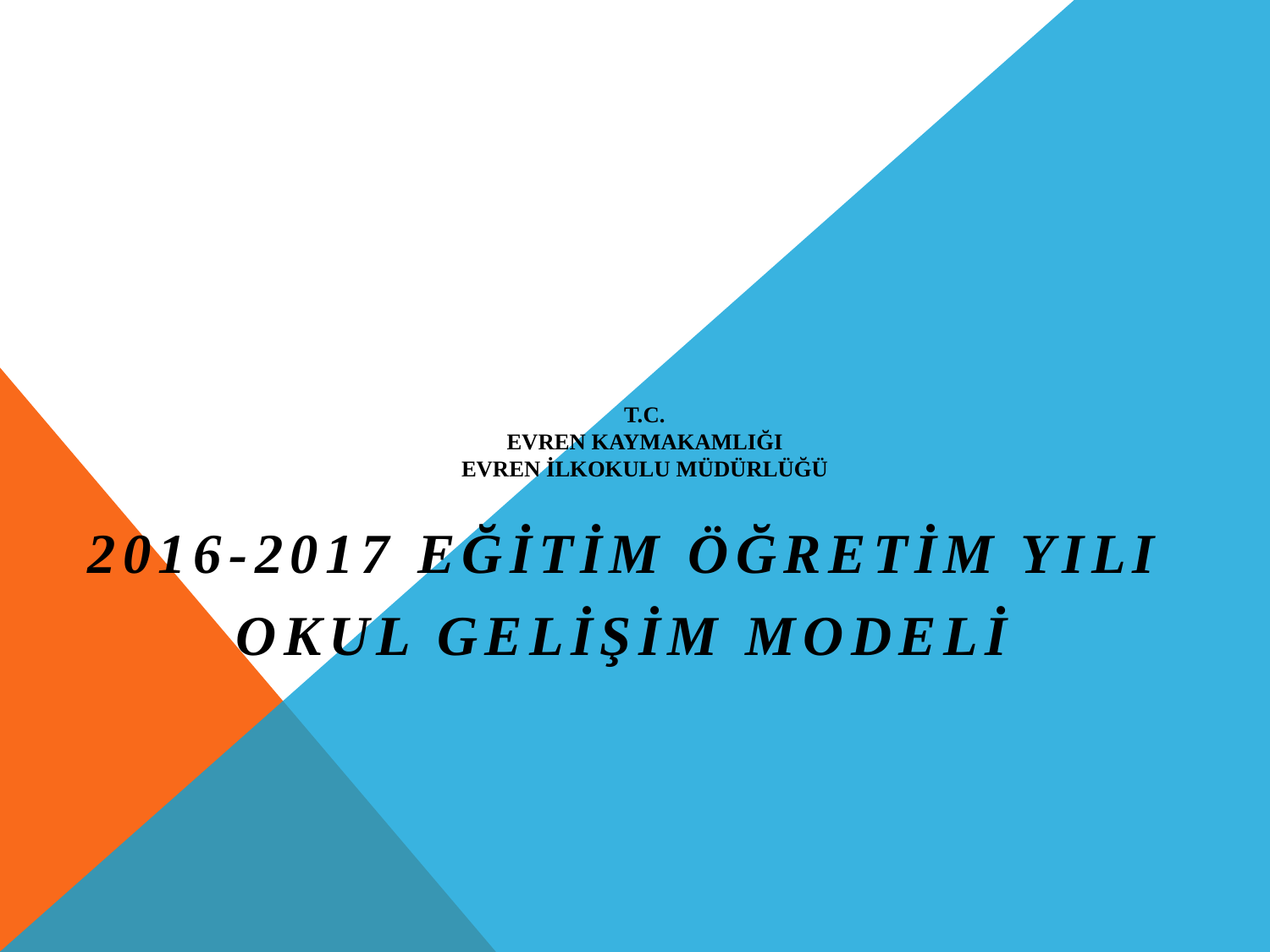

# T.C. EVREN KAYMAKAMLIĞI Evren İlkokulu Müdürlüğü
2016-2017 EĞİTİM ÖĞRETİM YILI
       OKUL GELİŞİM MODELİ